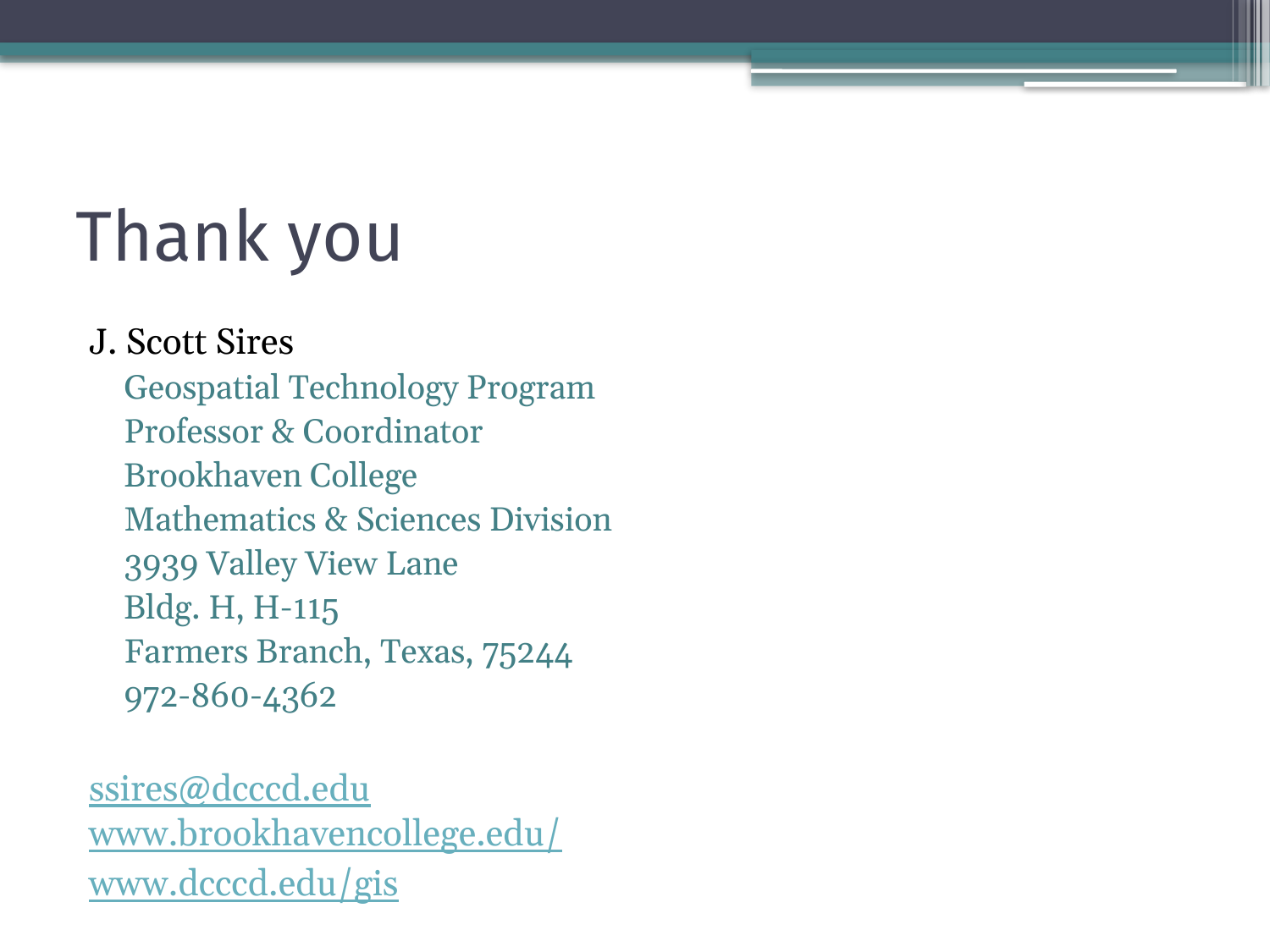

# Thank you
J. Scott Sires
Geospatial Technology Program
Professor & Coordinator
Brookhaven College
Mathematics & Sciences Division
3939 Valley View Lane
Bldg. H, H-115
Farmers Branch, Texas, 75244
972-860-4362

ssires@dcccd.edu
www.brookhavencollege.edu/
www.dcccd.edu/gis